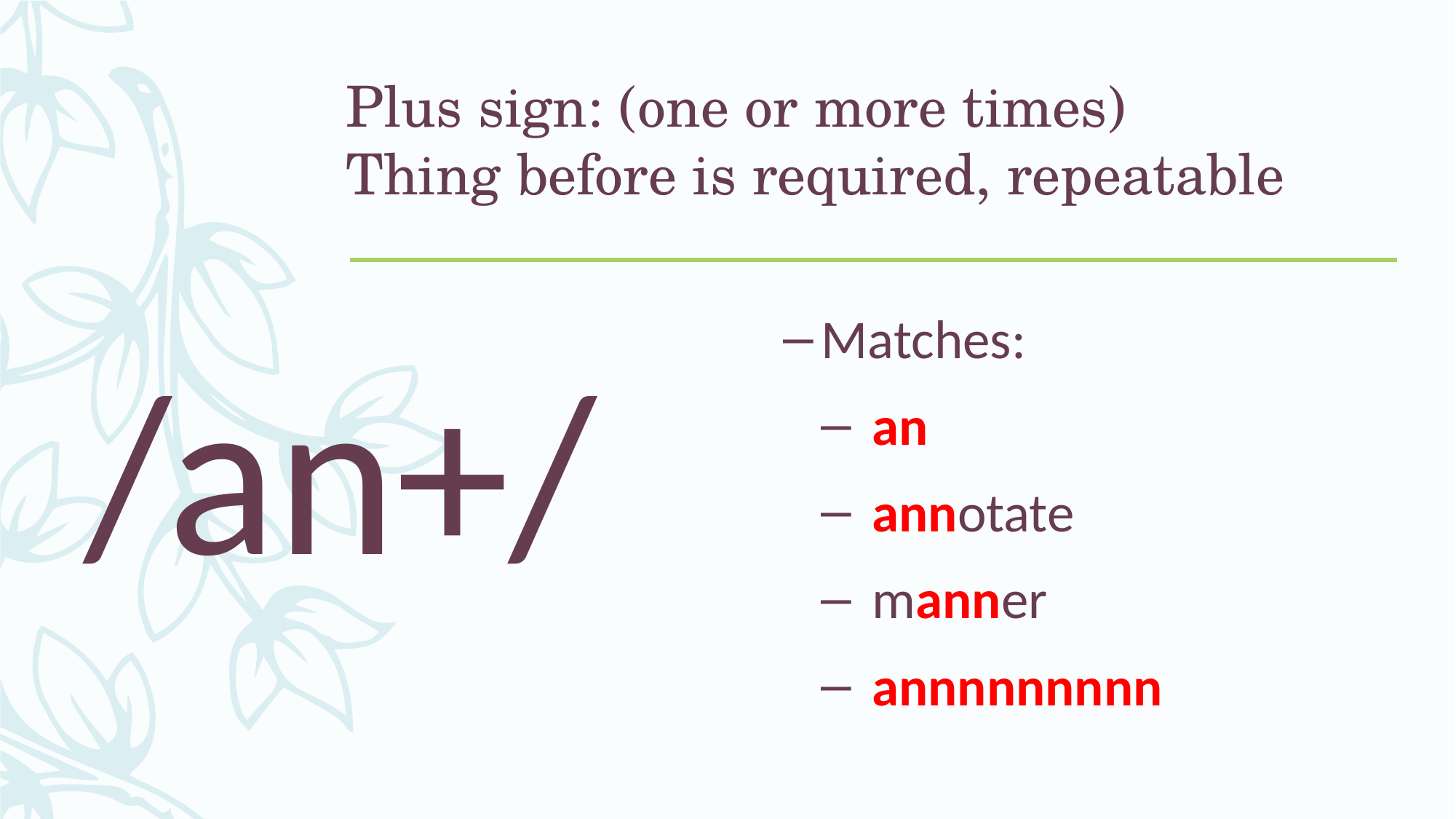

# Plus sign: (one or more times) Thing before is required, repeatable
/an+/
Matches:
 an
 annotate
 manner
 annnnnnnnn